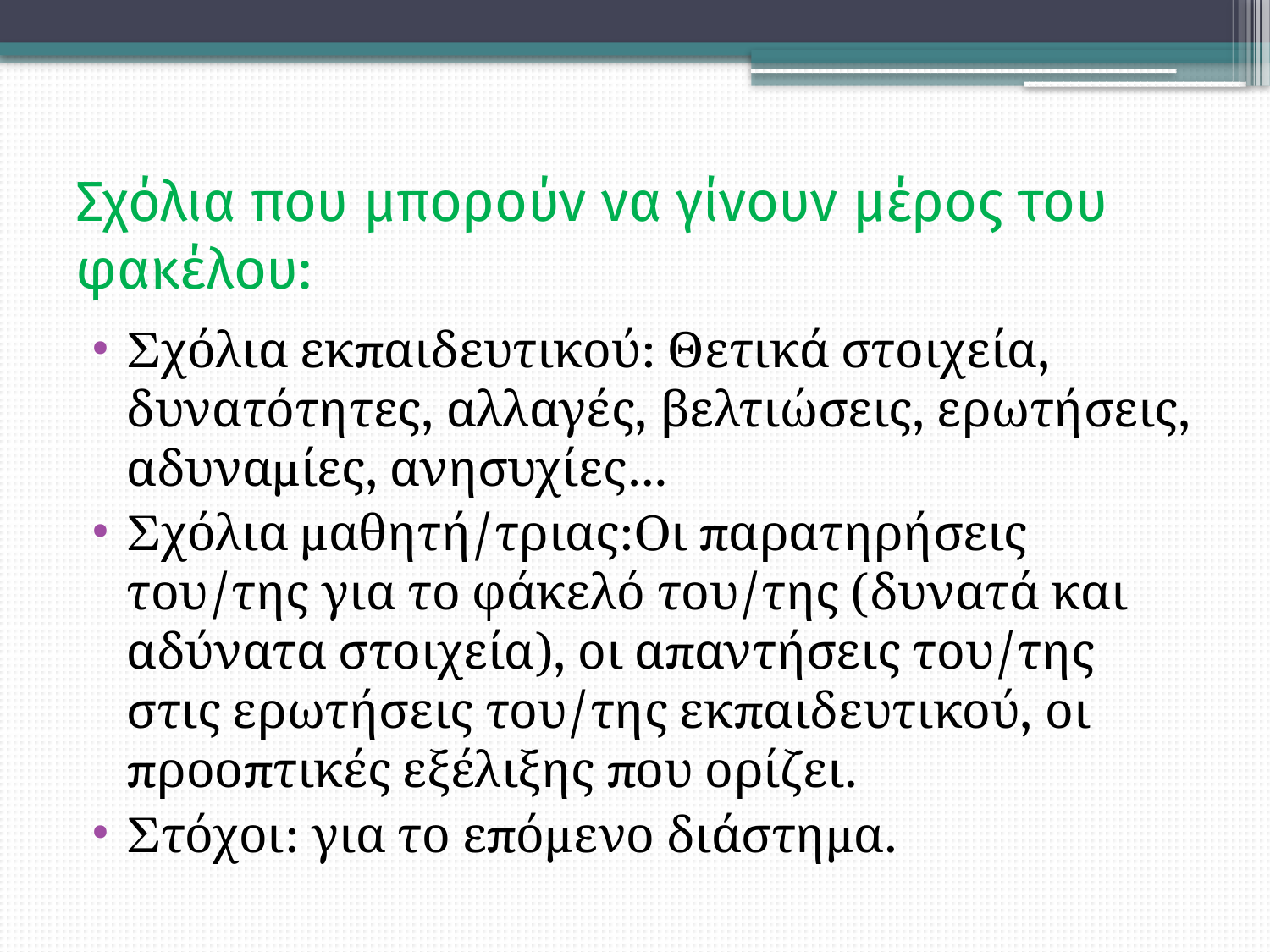

# Σχόλια που μπορούν να γίνουν μέρος του φακέλου:
Σχόλια εκπαιδευτικού: Θετικά στοιχεία, δυνατότητες, αλλαγές, βελτιώσεις, ερωτήσεις, αδυναμίες, ανησυχίες…
Σχόλια μαθητή/τριας:Οι παρατηρήσεις του/της για το φάκελό του/της (δυνατά και αδύνατα στοιχεία), οι απαντήσεις του/της στις ερωτήσεις του/της εκπαιδευτικού, οι προοπτικές εξέλιξης που ορίζει.
Στόχοι: για το επόμενο διάστημα.